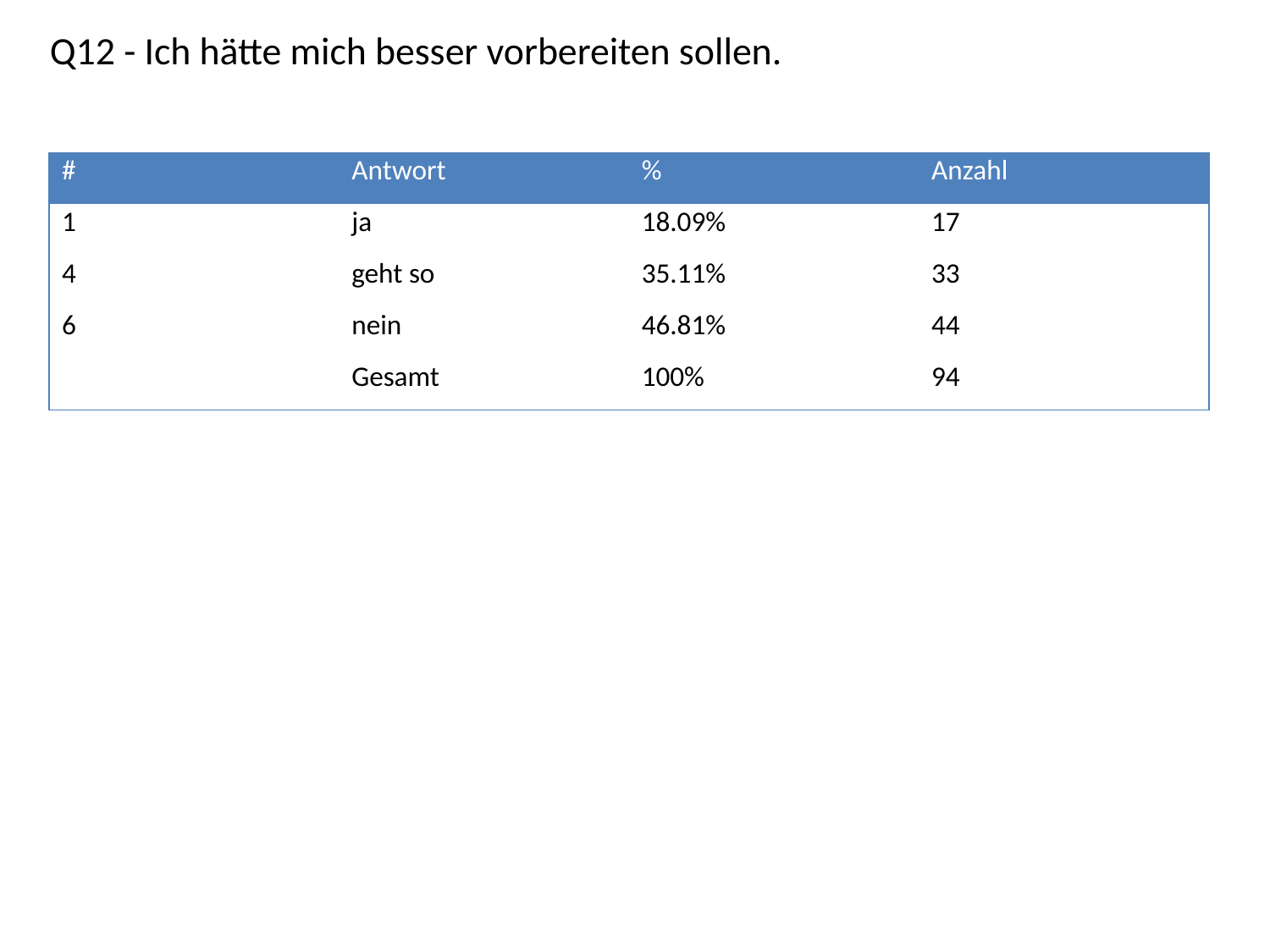

Q12 - Ich hätte mich besser vorbereiten sollen.
| # | Antwort | % | Anzahl |
| --- | --- | --- | --- |
| 1 | ja | 18.09% | 17 |
| 4 | geht so | 35.11% | 33 |
| 6 | nein | 46.81% | 44 |
|  | Gesamt | 100% | 94 |